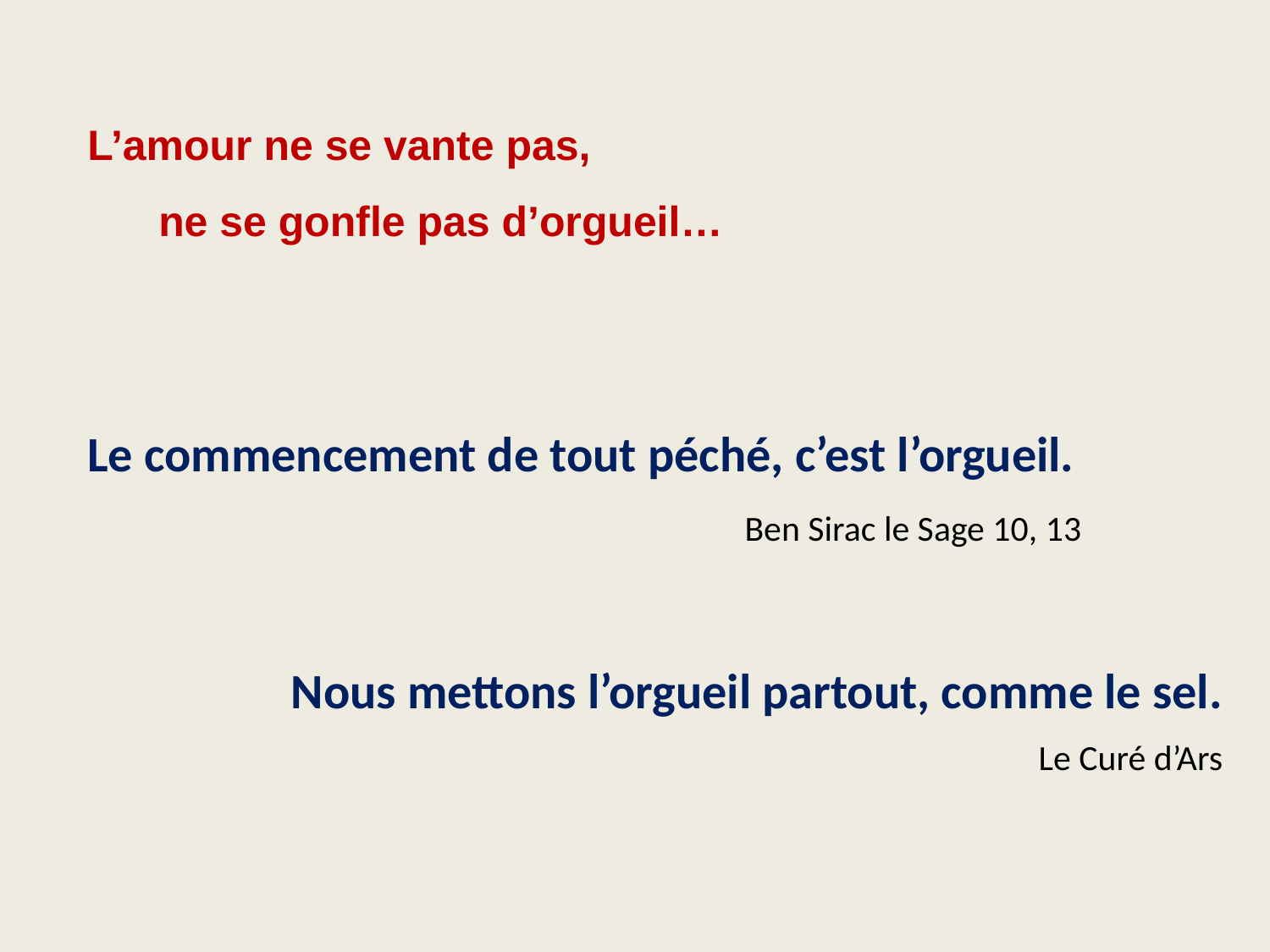

L’amour ne se vante pas,
      ne se gonfle pas d’orgueil…

Le commencement de tout péché, c’est l’orgueil.

                                                                     Ben Sirac le Sage 10, 13

Nous mettons l’orgueil partout, comme le sel.

Le Curé d’Ars